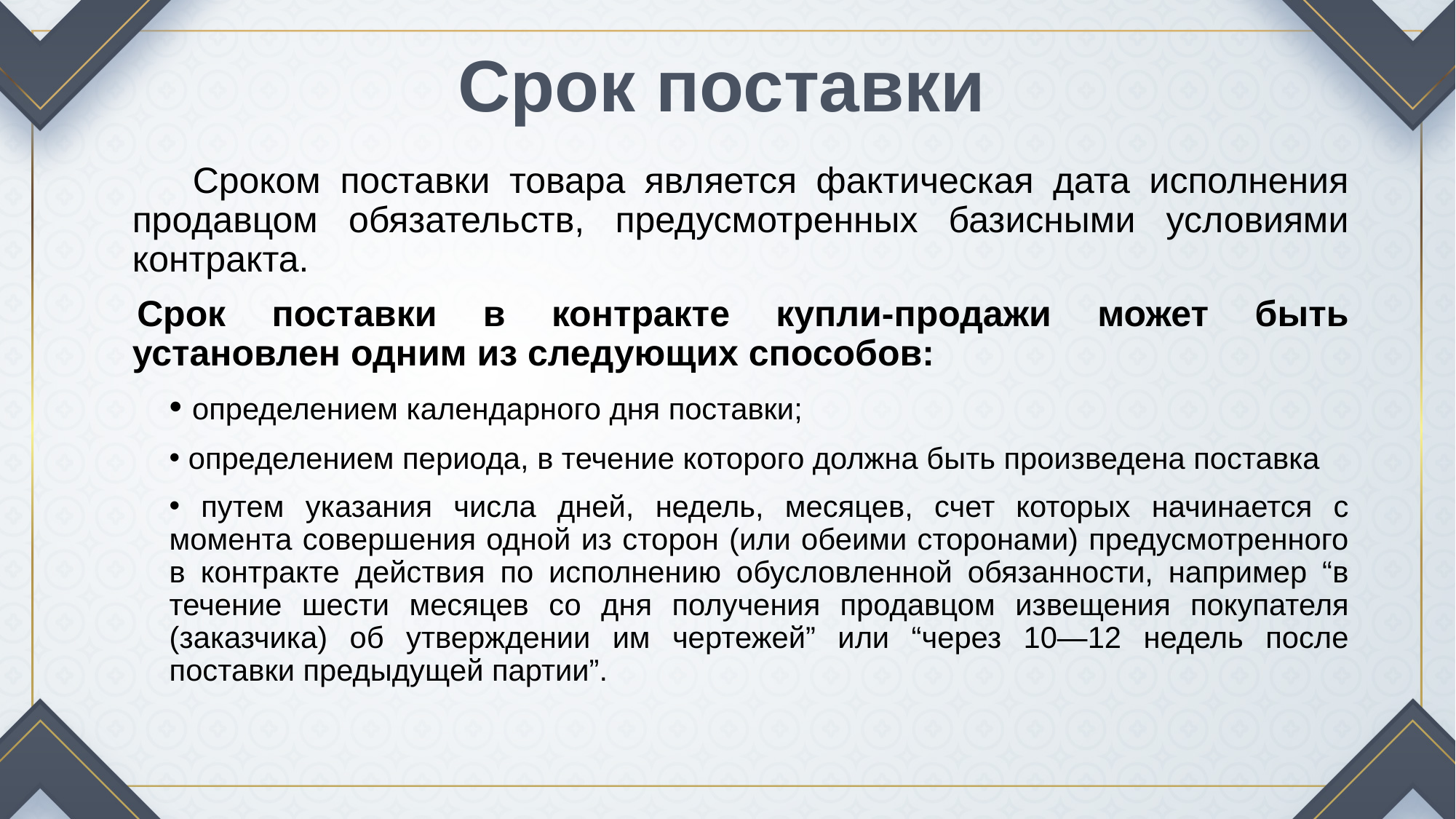

# Срок поставки
 Сроком поставки товара является фактическая дата исполнения продавцом обязательств, предусмотренных базисными условиями контракта.
Срок поставки в контракте купли-продажи может быть установлен одним из следующих способов:
 определением календарного дня поставки;
 определением периода, в течение которого должна быть произведена поставка
 путем указания числа дней, недель, месяцев, счет которых начинается с момента совершения одной из сторон (или обеими сторонами) предусмотренного в контракте действия по исполнению обусловленной обязанности, например “в течение шести месяцев со дня получения продавцом извещения покупателя (заказчика) об утверждении им чертежей” или “через 10—12 недель после поставки предыдущей партии”.